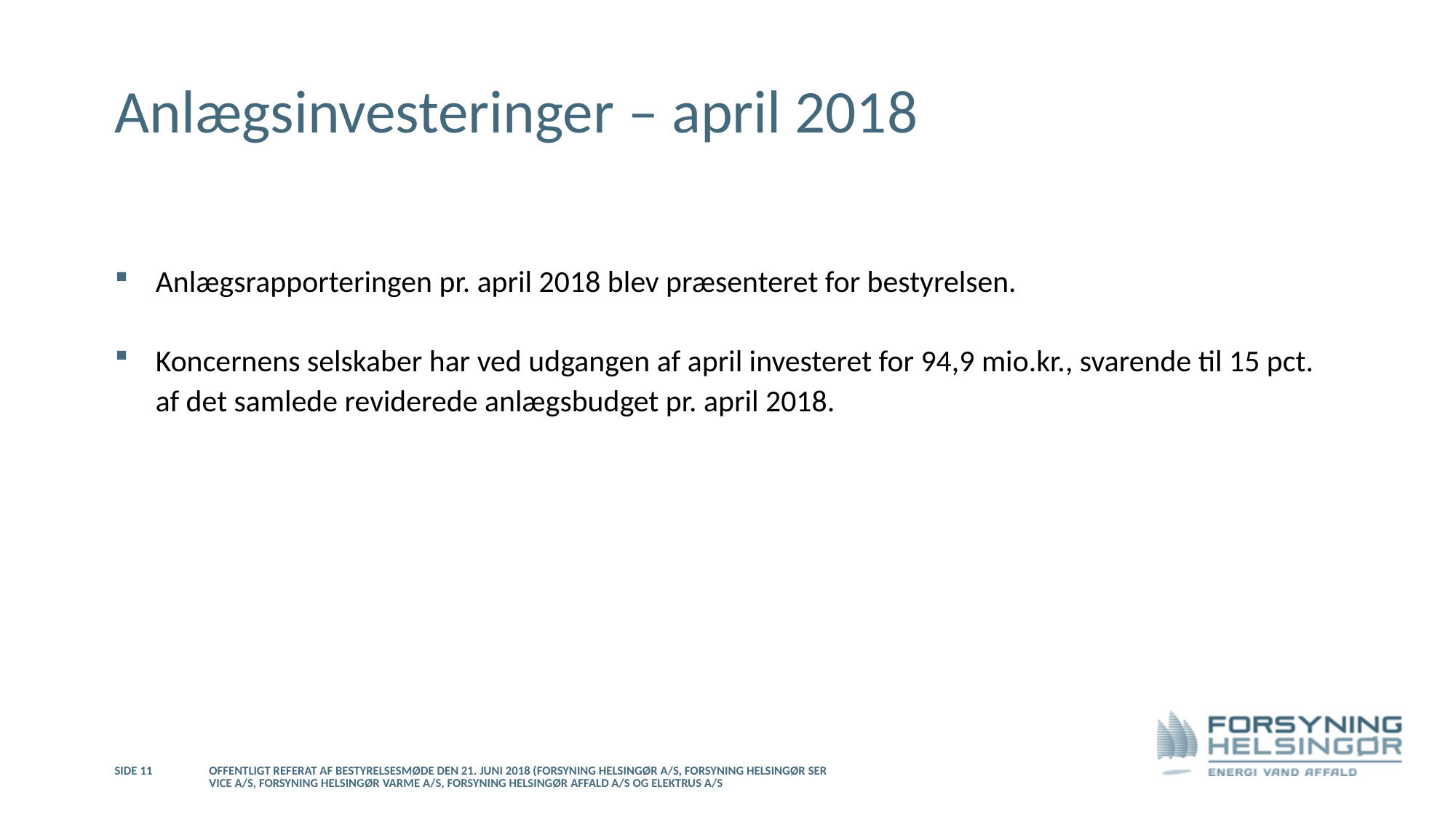

# Anlægsinvesteringer – april 2018
Anlægsrapporteringen pr. april 2018 blev præsenteret for bestyrelsen.

Koncernens selskaber har ved udgangen af april investeret for 94,9 mio.kr., svarende til 15 pct. af det samlede reviderede anlægsbudget pr. april 2018.

Side 11
Offentligt referat af bestyrelsesmøde den 21. juni 2018 (Forsyning Helsingør A/S, Forsyning Helsingør Service A/S, Forsyning Helsingør Varme A/S, Forsyning Helsingør Affald A/S og Elektrus A/S